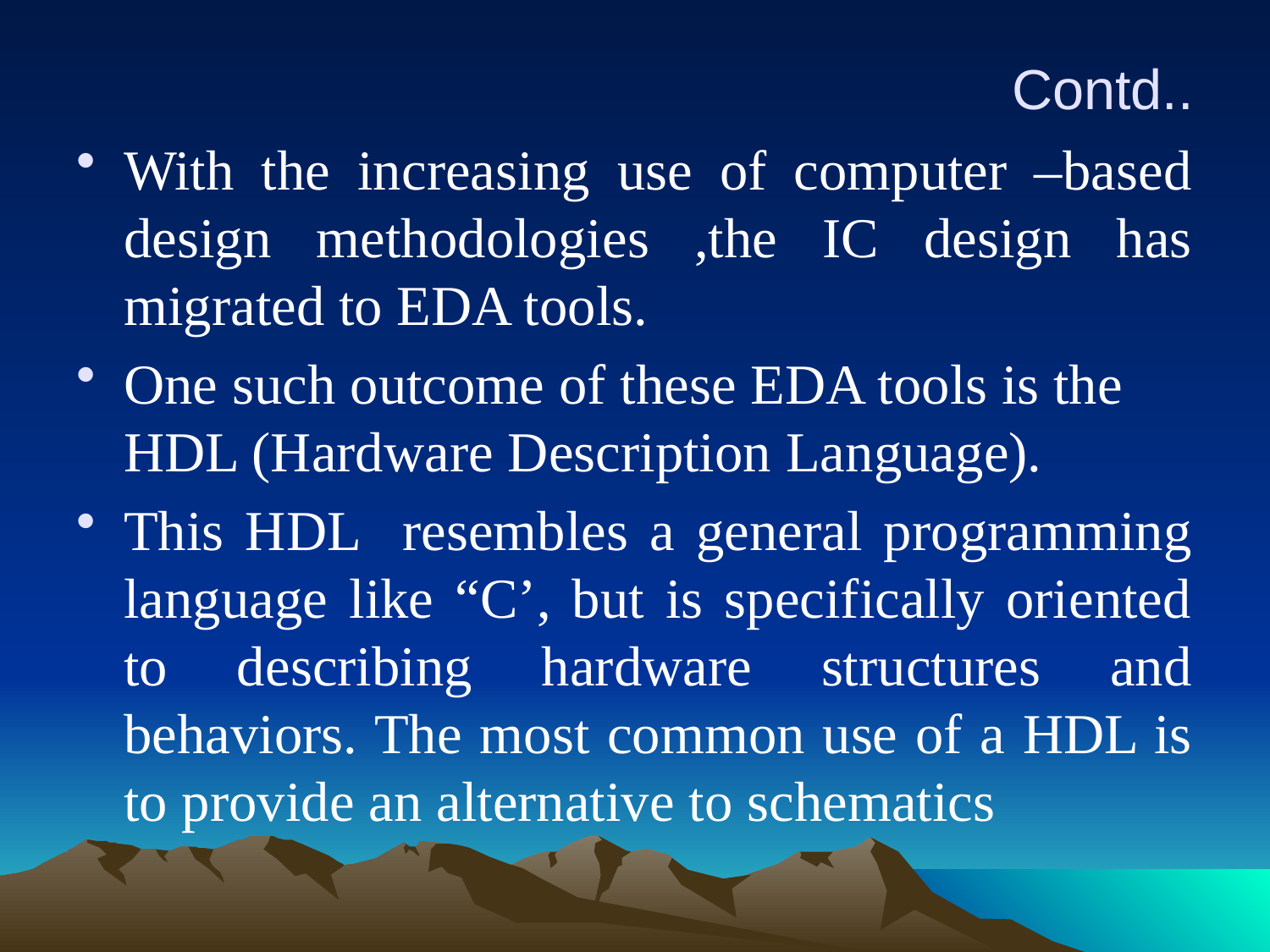

# Contd..
With the increasing use of computer –based design methodologies ,the IC design has migrated to EDA tools.
One such outcome of these EDA tools is the HDL (Hardware Description Language).
This HDL  resembles a general programming language like “C’, but is specifically oriented to describing hardware structures and behaviors. The most common use of a HDL is to provide an alternative to schematics